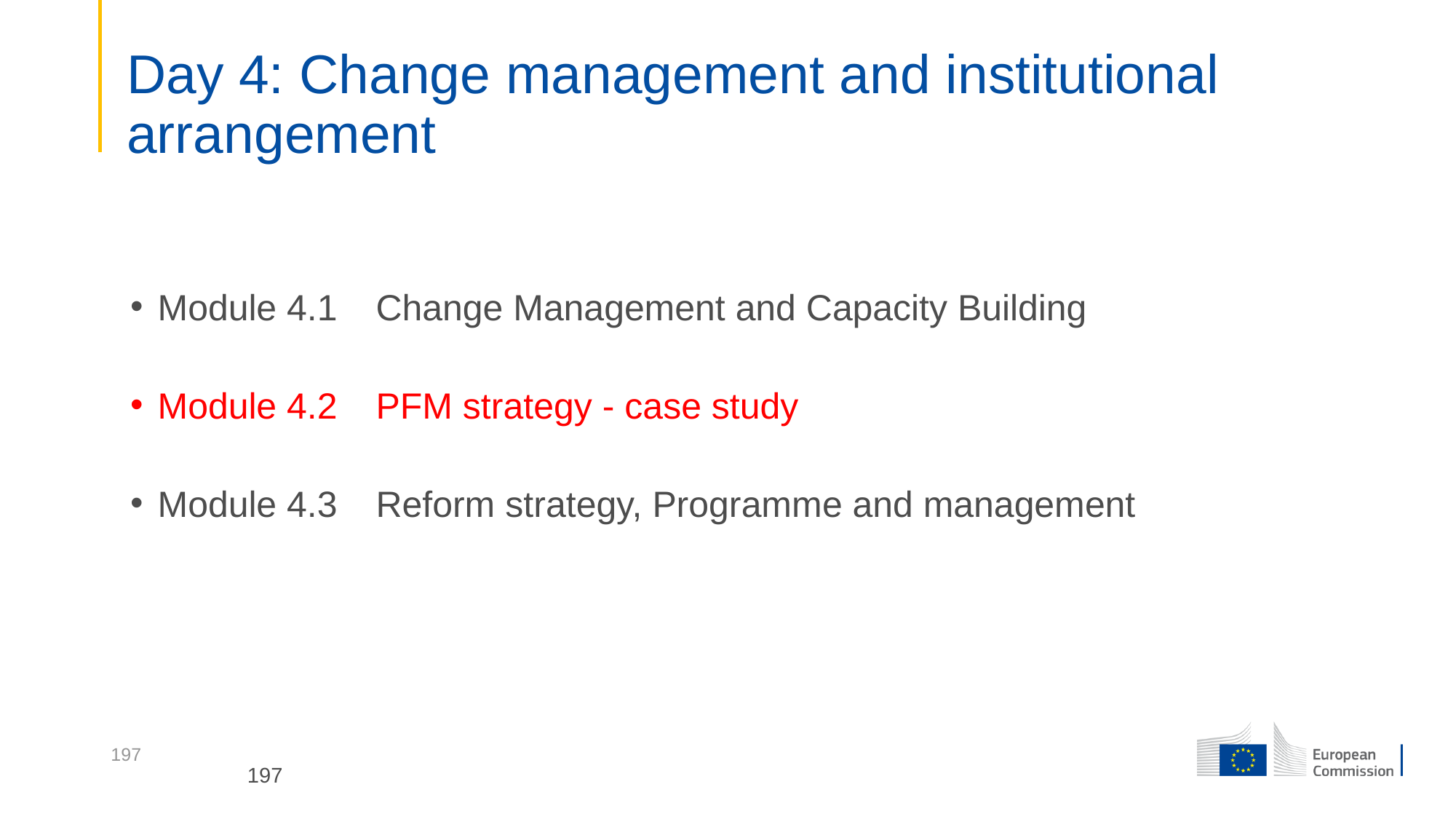

# Day 4: Change management and institutional arrangement
Module 4.1	Change Management and Capacity Building
Module 4.2	PFM strategy - case study
Module 4.3	Reform strategy, Programme and management

197
197